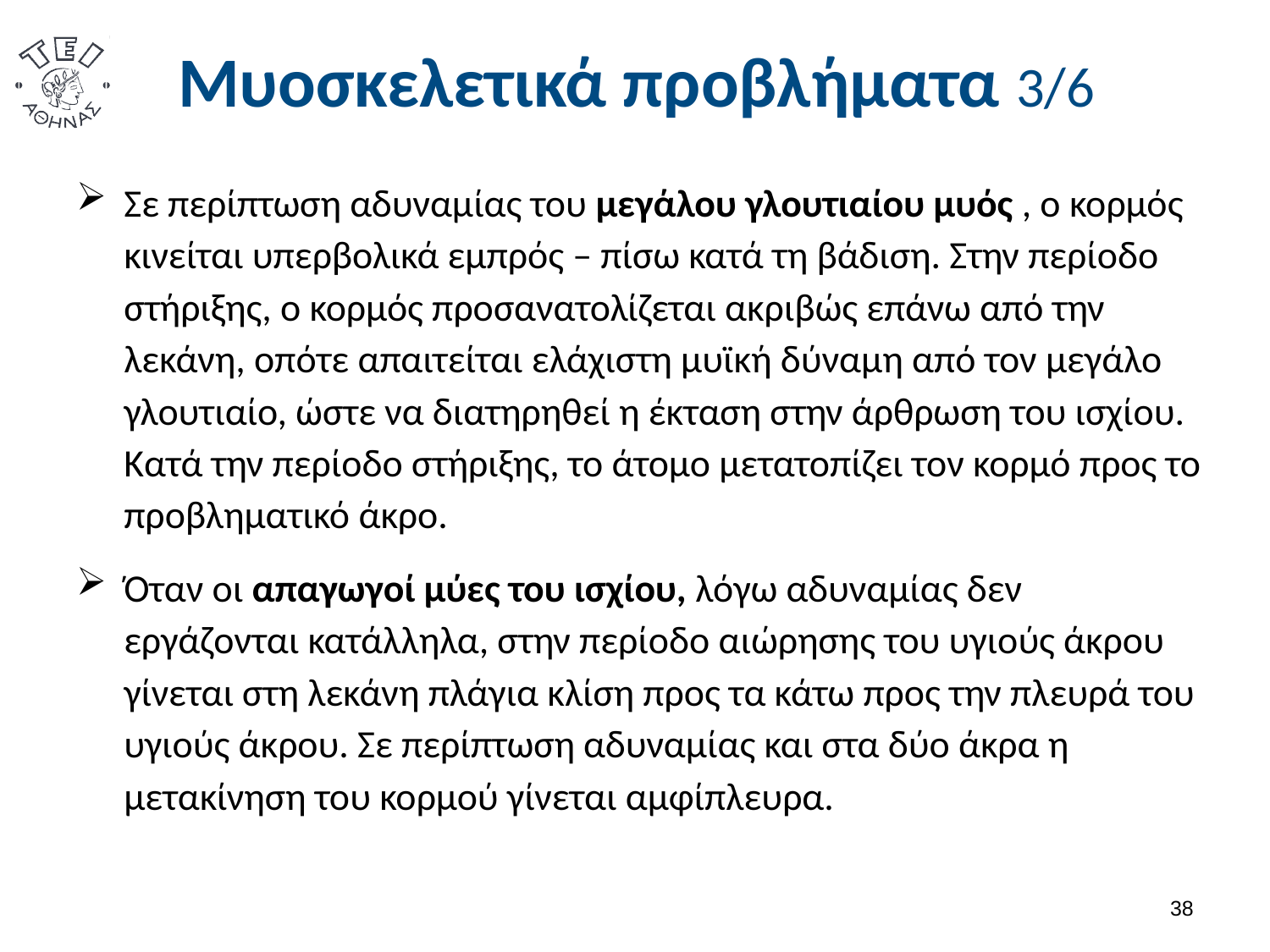

# Μυοσκελετικά προβλήματα 3/6
Σε περίπτωση αδυναμίας του μεγάλου γλουτιαίου μυός , ο κορμός κινείται υπερβολικά εμπρός – πίσω κατά τη βάδιση. Στην περίοδο στήριξης, ο κορμός προσανατολίζεται ακριβώς επάνω από την λεκάνη, οπότε απαιτείται ελάχιστη μυϊκή δύναμη από τον μεγάλο γλουτιαίο, ώστε να διατηρηθεί η έκταση στην άρθρωση του ισχίου. Κατά την περίοδο στήριξης, το άτομο μετατοπίζει τον κορμό προς το προβληματικό άκρο.
Όταν οι απαγωγοί μύες του ισχίου, λόγω αδυναμίας δεν εργάζονται κατάλληλα, στην περίοδο αιώρησης του υγιούς άκρου γίνεται στη λεκάνη πλάγια κλίση προς τα κάτω προς την πλευρά του υγιούς άκρου. Σε περίπτωση αδυναμίας και στα δύο άκρα η μετακίνηση του κορμού γίνεται αμφίπλευρα.
38